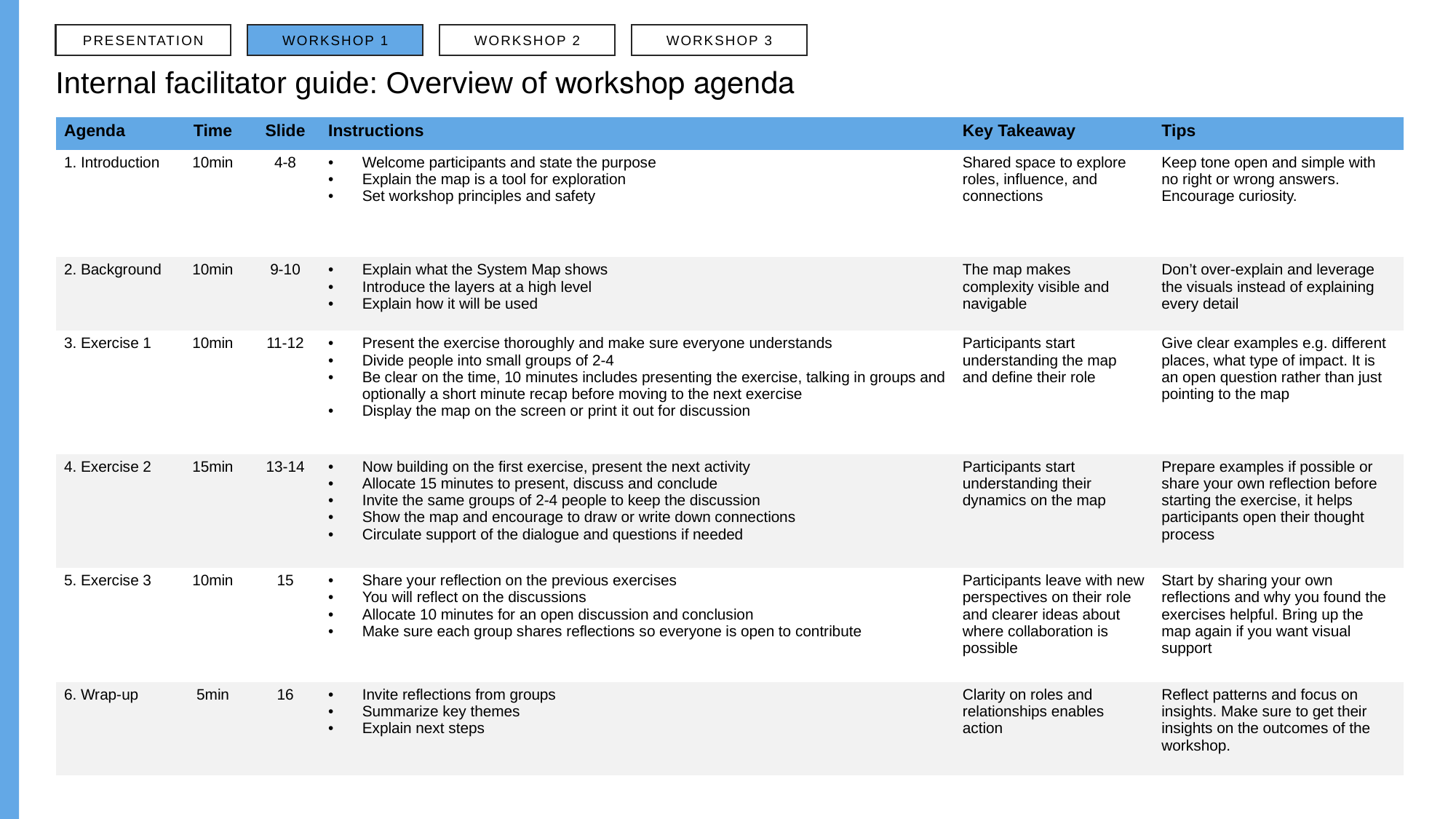

PRESENTATION
WORKSHOP 1
WORKSHOP 2
WORKSHOP 3
# Internal facilitator guide: Overview of workshop agenda
| Agenda | Time | Slide | Instructions | Key Takeaway | Tips |
| --- | --- | --- | --- | --- | --- |
| 1. Introduction | 10min | 4-8 | Welcome participants and state the purpose Explain the map is a tool for exploration Set workshop principles and safety | Shared space to explore roles, influence, and connections | Keep tone open and simple with no right or wrong answers. Encourage curiosity. |
| 2. Background | 10min | 9-10 | Explain what the System Map shows Introduce the layers at a high level Explain how it will be used | The map makes complexity visible and navigable | Don’t over-explain and leverage the visuals instead of explaining every detail |
| 3. Exercise 1 | 10min | 11-12 | Present the exercise thoroughly and make sure everyone understands Divide people into small groups of 2-4 Be clear on the time, 10 minutes includes presenting the exercise, talking in groups and optionally a short minute recap before moving to the next exercise Display the map on the screen or print it out for discussion | Participants start understanding the map and define their role | Give clear examples e.g. different places, what type of impact. It is an open question rather than just pointing to the map |
| 4. Exercise 2 | 15min | 13-14 | Now building on the first exercise, present the next activity Allocate 15 minutes to present, discuss and conclude Invite the same groups of 2-4 people to keep the discussion Show the map and encourage to draw or write down connections Circulate support of the dialogue and questions if needed | Participants start understanding their dynamics on the map | Prepare examples if possible or share your own reflection before starting the exercise, it helps participants open their thought process |
| 5. Exercise 3 | 10min | 15 | Share your reflection on the previous exercises You will reflect on the discussions Allocate 10 minutes for an open discussion and conclusion Make sure each group shares reflections so everyone is open to contribute | Participants leave with new perspectives on their role and clearer ideas about where collaboration is possible | Start by sharing your own reflections and why you found the exercises helpful. Bring up the map again if you want visual support |
| 6. Wrap-up | 5min | 16 | Invite reflections from groups Summarize key themes Explain next steps | Clarity on roles and relationships enables action | Reflect patterns and focus on insights. Make sure to get their insights on the outcomes of the workshop. |